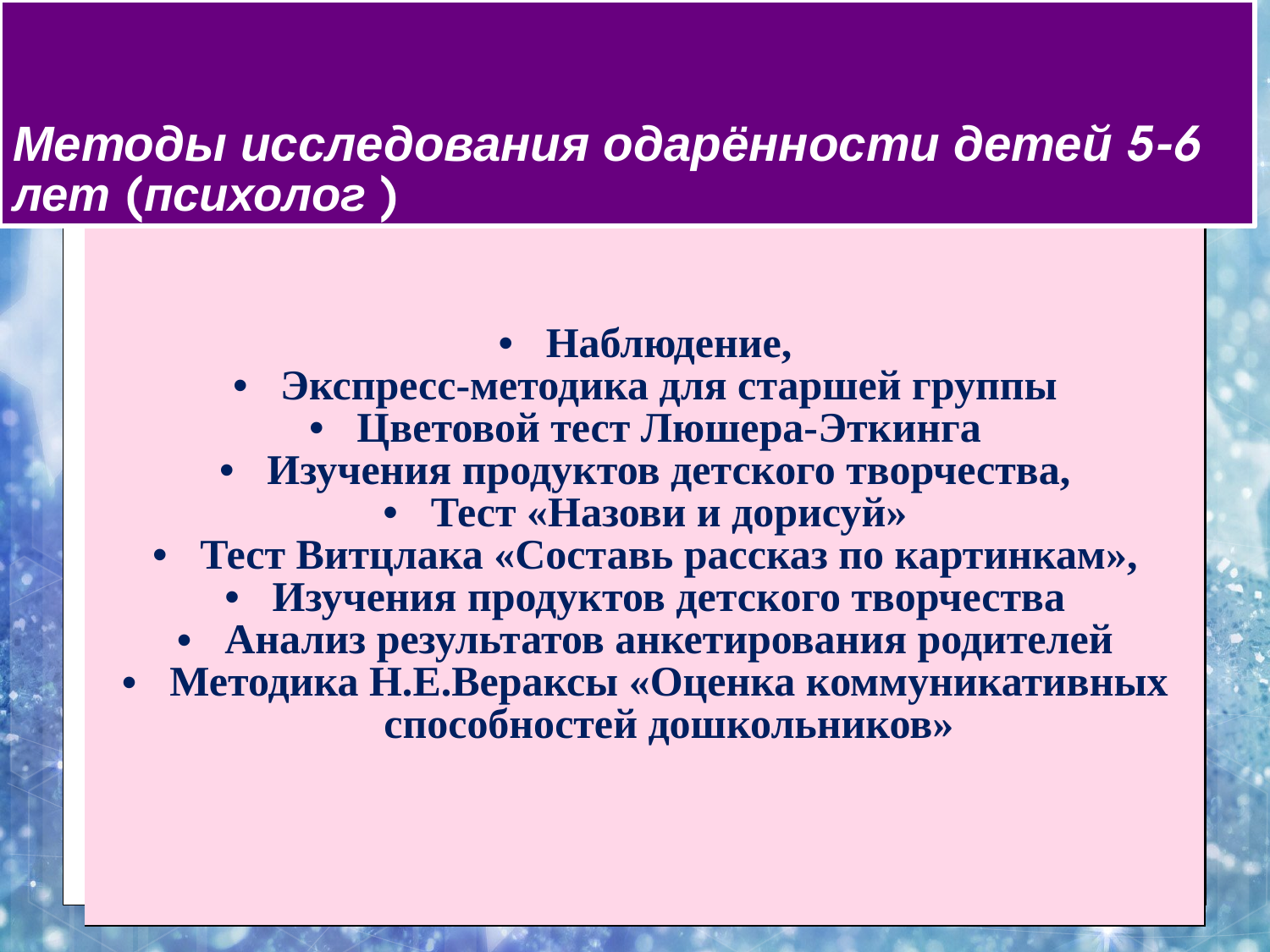

# Методы исследования одарённости детей 5-6 лет (психолог )
| Наблюдение, Экспресс-методика для старшей группы Цветовой тест Люшера-Эткинга Изучения продуктов детского творчества, Тест «Назови и дорисуй» Тест Витцлака «Составь рассказ по картинкам», Изучения продуктов детского творчества Анализ результатов анкетирования родителей Методика Н.Е.Вераксы «Оценка коммуникативных способностей дошкольников» |
| --- |